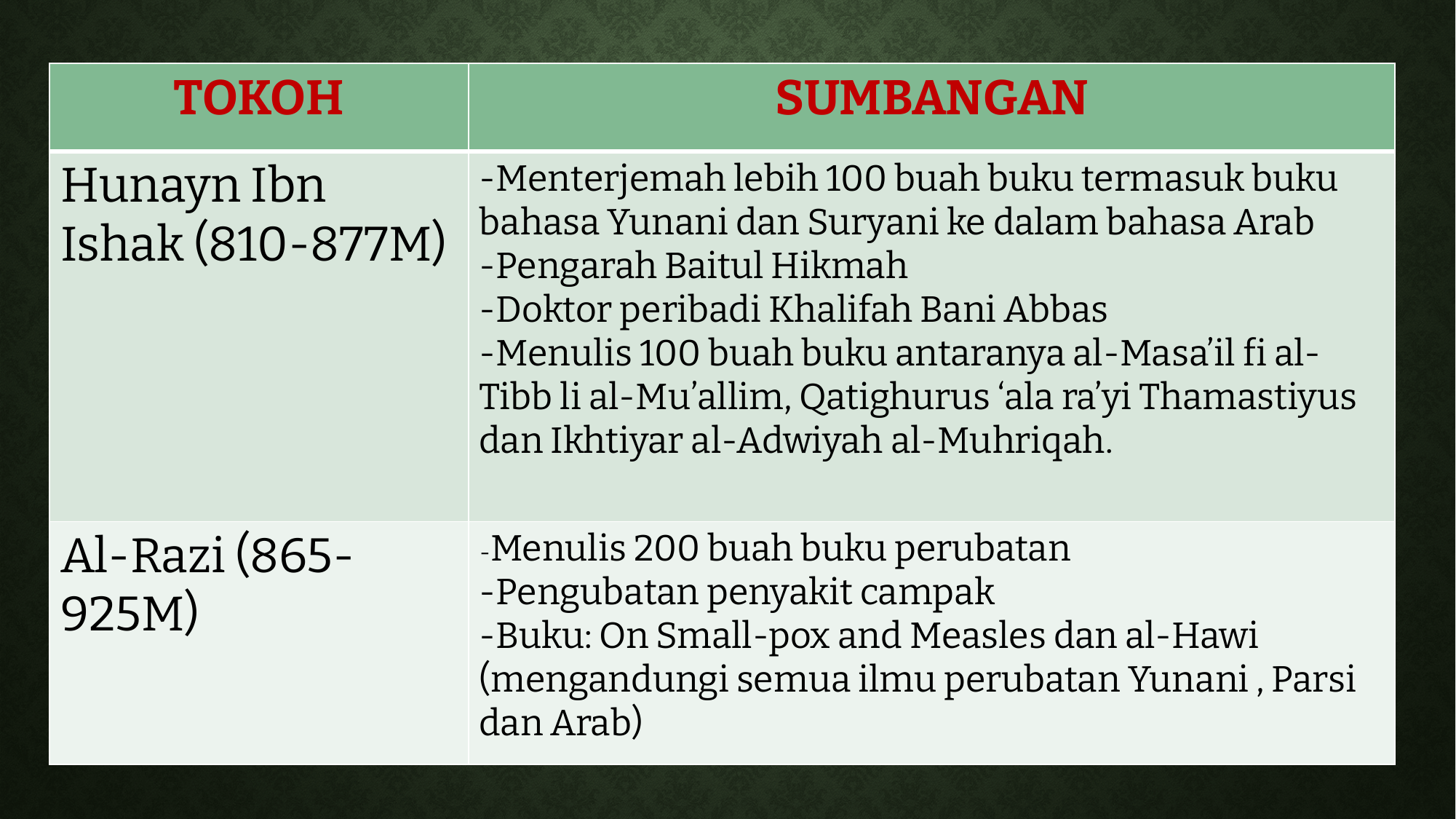

| TOKOH | SUMBANGAN |
| --- | --- |
| Hunayn Ibn Ishak (810-877M) | -Menterjemah lebih 100 buah buku termasuk buku bahasa Yunani dan Suryani ke dalam bahasa Arab -Pengarah Baitul Hikmah -Doktor peribadi Khalifah Bani Abbas -Menulis 100 buah buku antaranya al-Masa’il fi al-Tibb li al-Mu’allim, Qatighurus ‘ala ra’yi Thamastiyus dan Ikhtiyar al-Adwiyah al-Muhriqah. |
| Al-Razi (865-925M) | -Menulis 200 buah buku perubatan -Pengubatan penyakit campak -Buku: On Small-pox and Measles dan al-Hawi (mengandungi semua ilmu perubatan Yunani , Parsi dan Arab) |